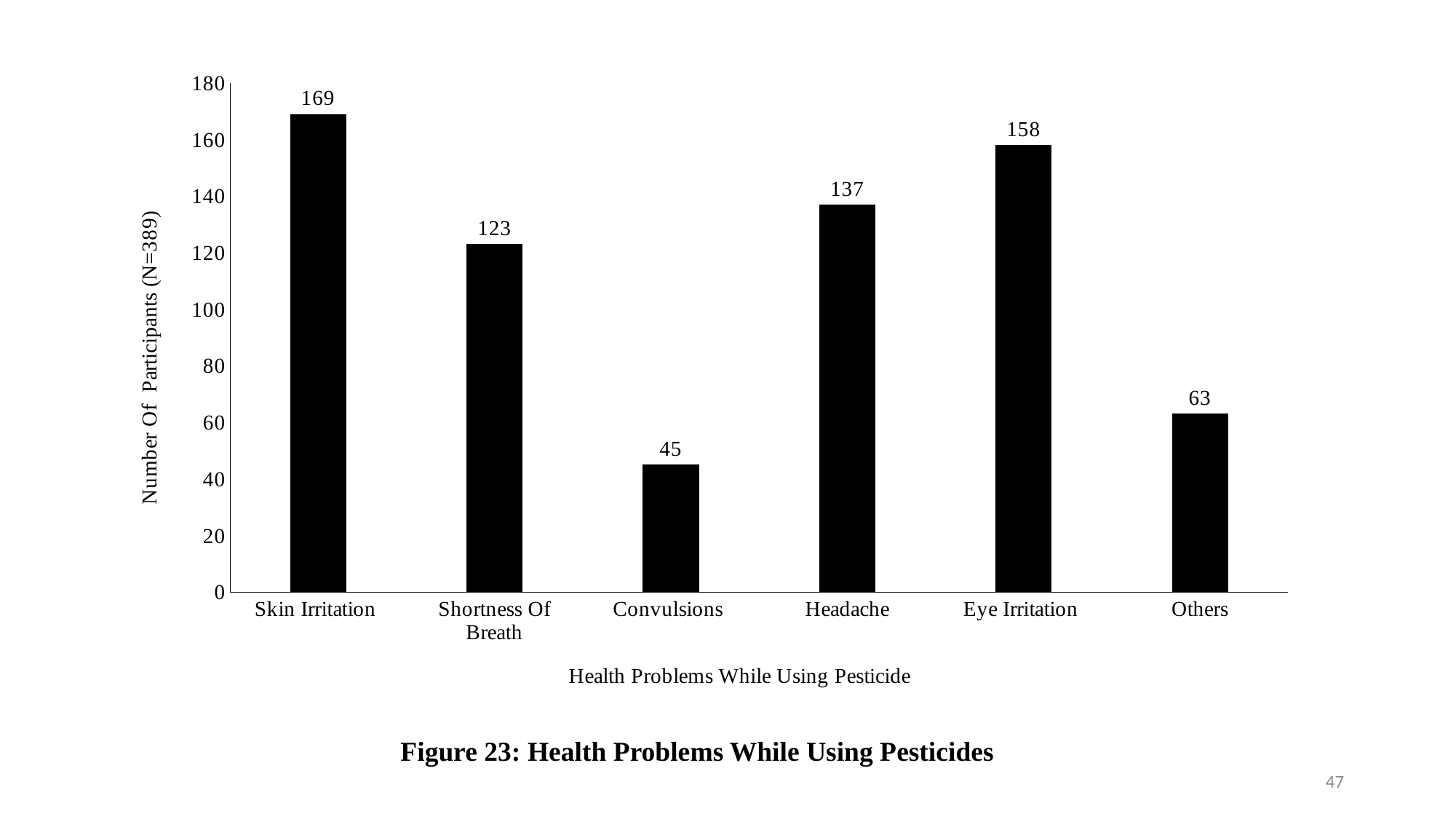

### Chart

| Category | Number Of Participants (N=389) |
|---|---|
| Skin Irritation  | 169.0 |
| Shortness Of Breath | 123.0 |
| Convulsions  | 45.0 |
| Headache | 137.0 |
| Eye Irritation  | 158.0 |
| Others | 63.0 |
Figure 23: Health Problems While Using Pesticides
47